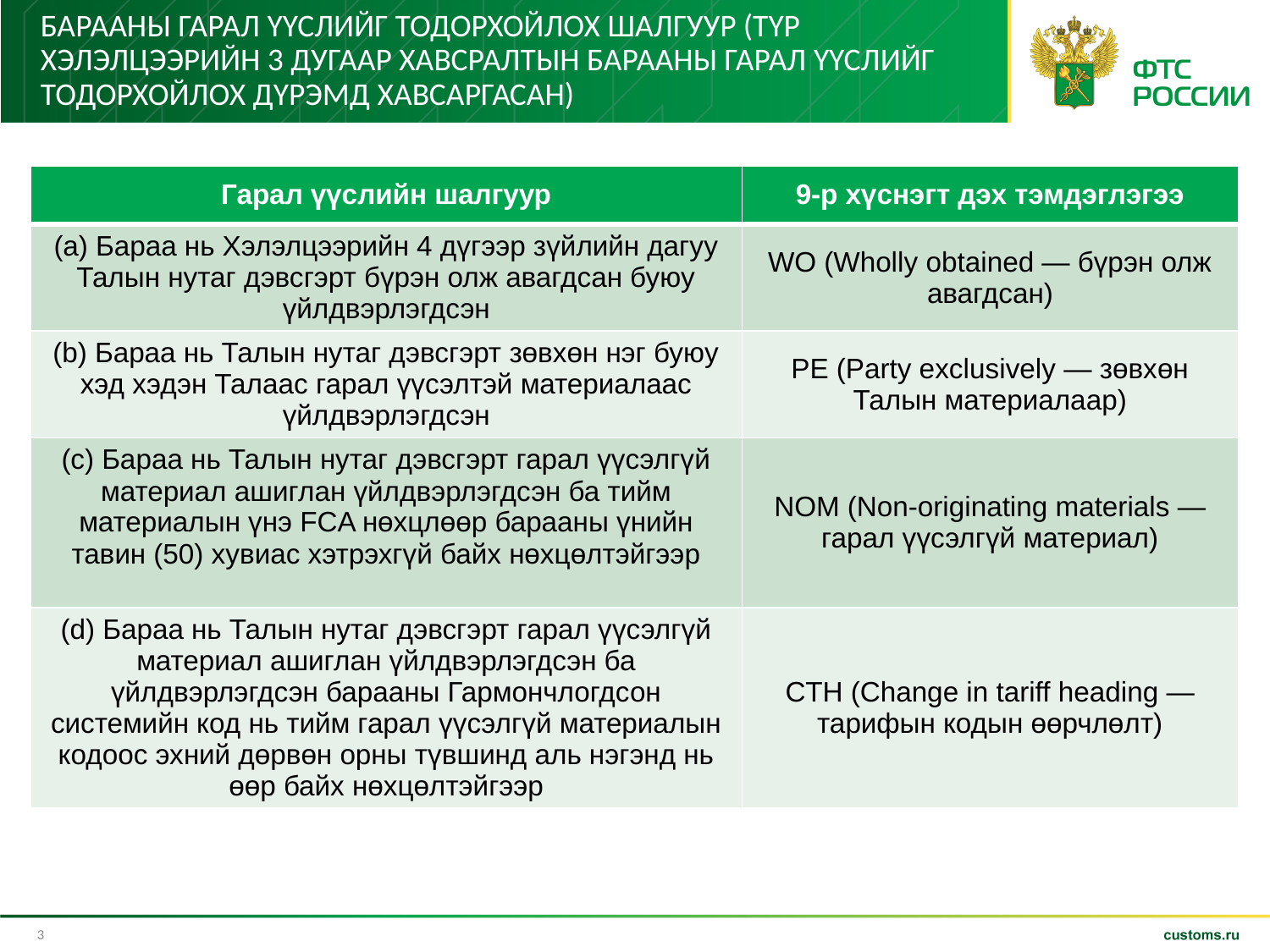

# Барааны гарал үүслийг тодорхойлох шалгуур (Түр хэлэлцээрийн 3 дугаар хавсралтын барааны гарал үүслийг тодорхойлох дүрэмд хавсаргасан)
| Гарал үүслийн шалгуур | 9-р хүснэгт дэх тэмдэглэгээ |
| --- | --- |
| (а) Бараа нь Хэлэлцээрийн 4 дүгээр зүйлийн дагуу Талын нутаг дэвсгэрт бүрэн олж авагдсан буюу үйлдвэрлэгдсэн | WO (Wholly obtained — бүрэн олж авагдсан) |
| (b) Бараа нь Талын нутаг дэвсгэрт зөвхөн нэг буюу хэд хэдэн Талаас гарал үүсэлтэй материалаас үйлдвэрлэгдсэн | PE (Party exclusively — зөвхөн Талын материалаар) |
| (с) Бараа нь Талын нутаг дэвсгэрт гарал үүсэлгүй материал ашиглан үйлдвэрлэгдсэн ба тийм материалын үнэ FCA нөхцлөөр барааны үнийн тавин (50) хувиас хэтрэхгүй байх нөхцөлтэйгээр | NOM (Non-originating materials — гарал үүсэлгүй материал) |
| (d) Бараа нь Талын нутаг дэвсгэрт гарал үүсэлгүй материал ашиглан үйлдвэрлэгдсэн ба үйлдвэрлэгдсэн барааны Гармончлогдсон системийн код нь тийм гарал үүсэлгүй материалын кодоос эхний дөрвөн орны түвшинд аль нэгэнд нь өөр байх нөхцөлтэйгээр | CTH (Change in tariff heading — тарифын кодын өөрчлөлт) |
3